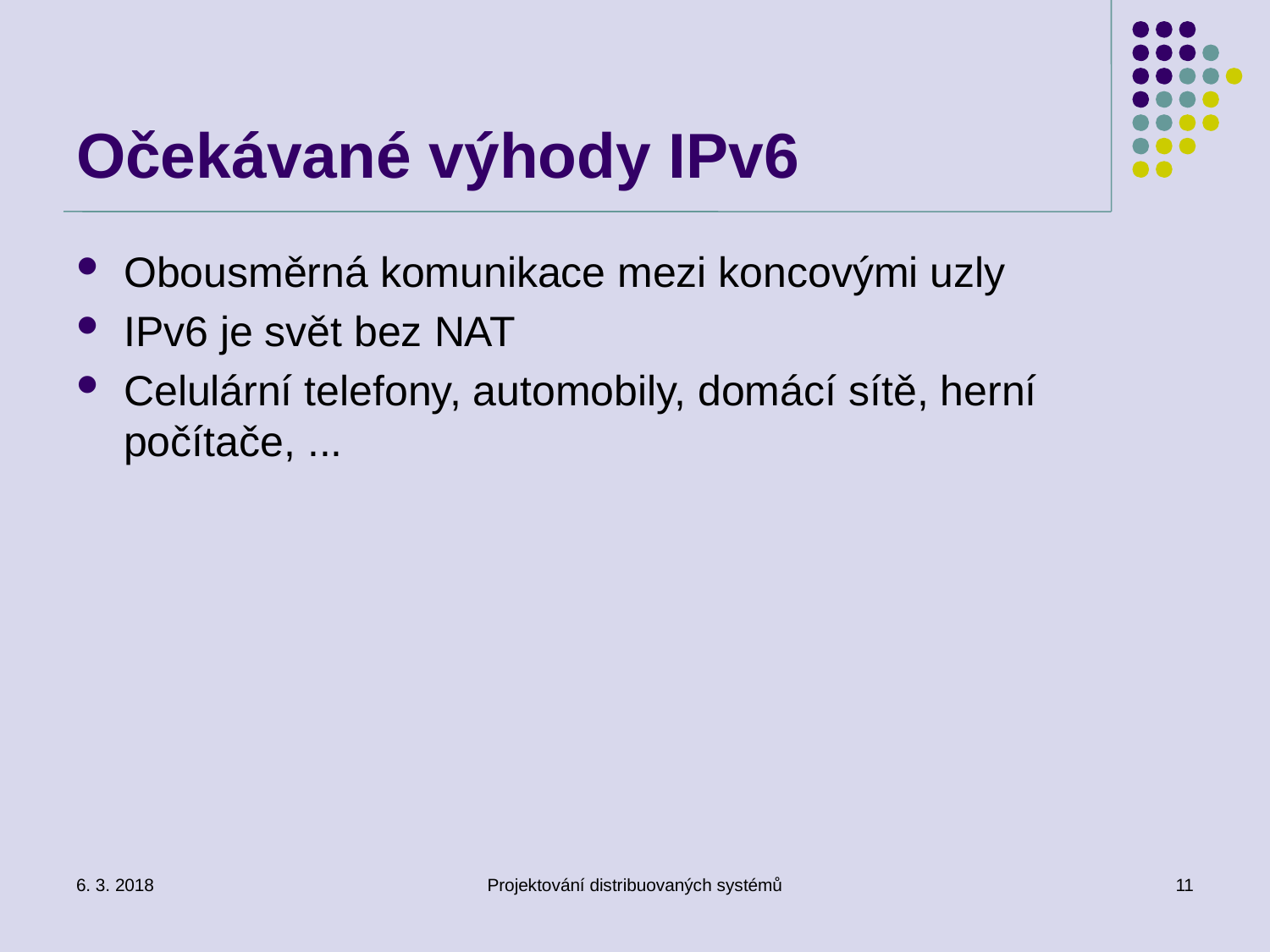

# Očekávané výhody IPv6
Obousměrná komunikace mezi koncovými uzly
IPv6 je svět bez NAT
Celulární telefony, automobily, domácí sítě, herní počítače, ...

6. 3. 2018
Projektování distribuovaných systémů
11